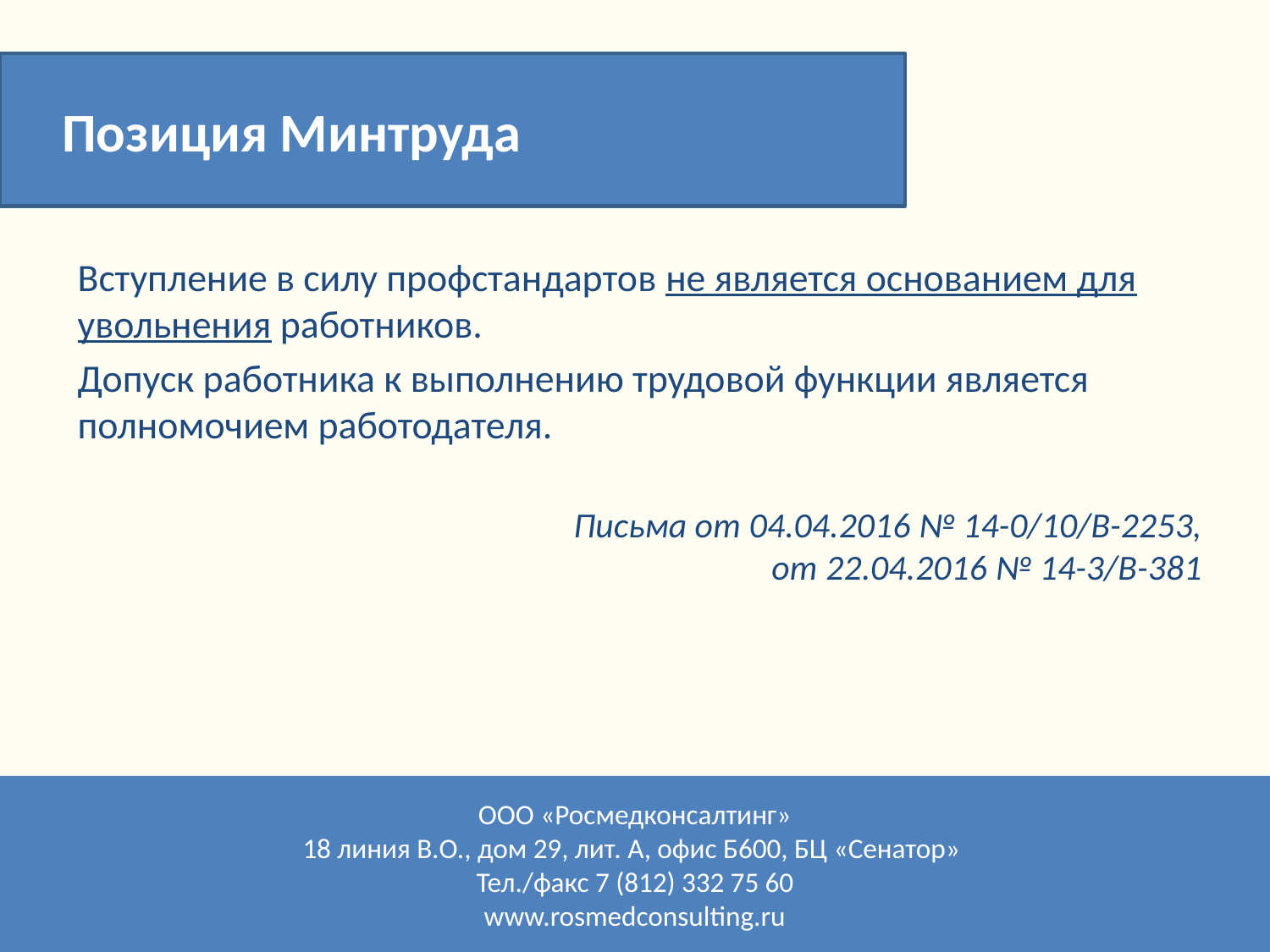

Позиция Минтруда
Вступление в силу профстандартов не является основанием для увольнения работников.
Допуск работника к выполнению трудовой функции является полномочием работодателя.

Письма от 04.04.2016 № 14-0/10/В-2253,
от 22.04.2016 № 14-3/В-381

ООО «Росмедконсалтинг»
18 линия В.О., дом 29, лит. А, офис Б600, БЦ «Сенатор»
Тел./факс 7 (812) 332 75 60
www.rosmedconsulting.ru